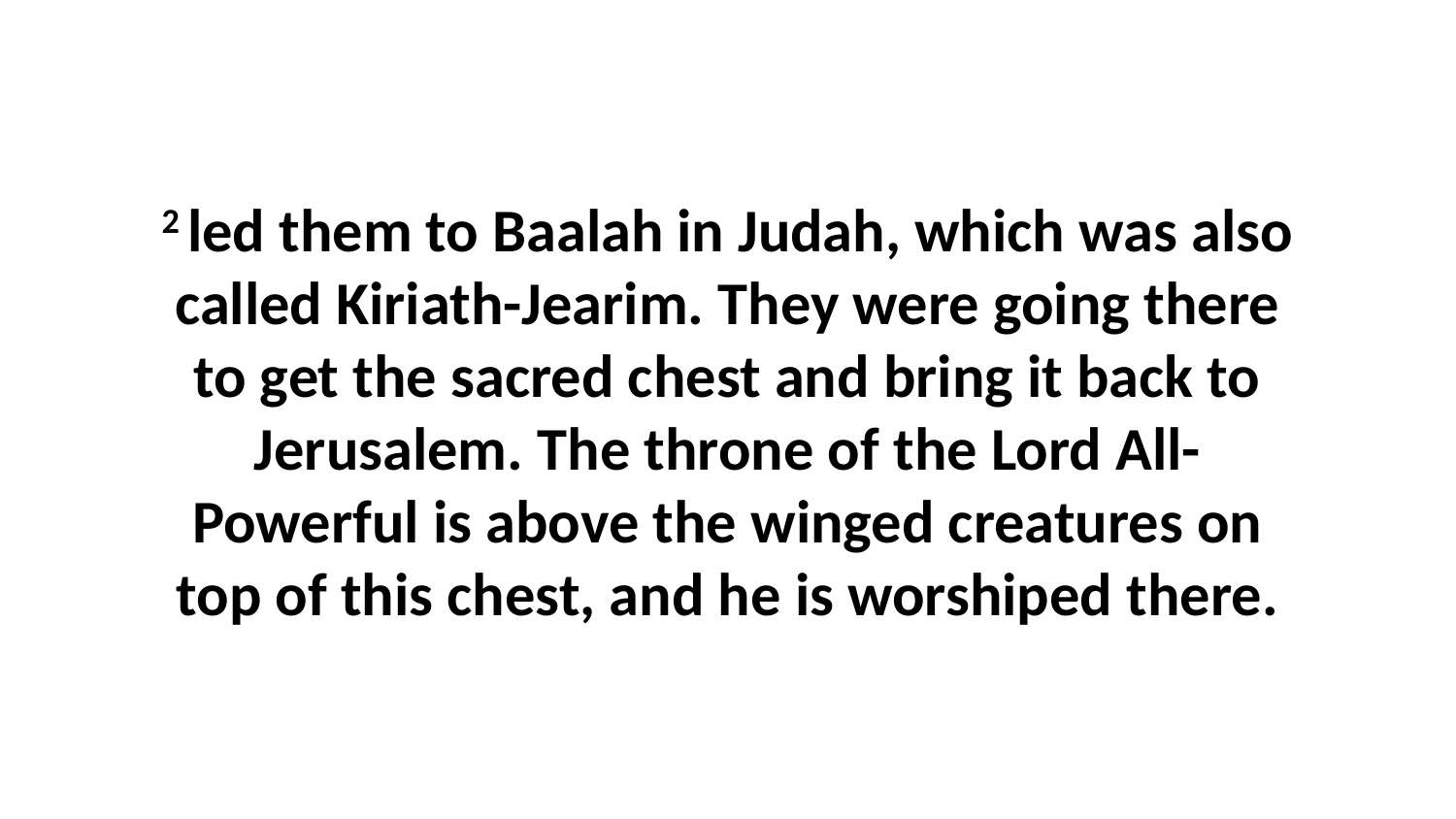

2 led them to Baalah in Judah, which was also called Kiriath-Jearim. They were going there to get the sacred chest and bring it back to Jerusalem. The throne of the Lord All-Powerful is above the winged creatures on top of this chest, and he is worshiped there.